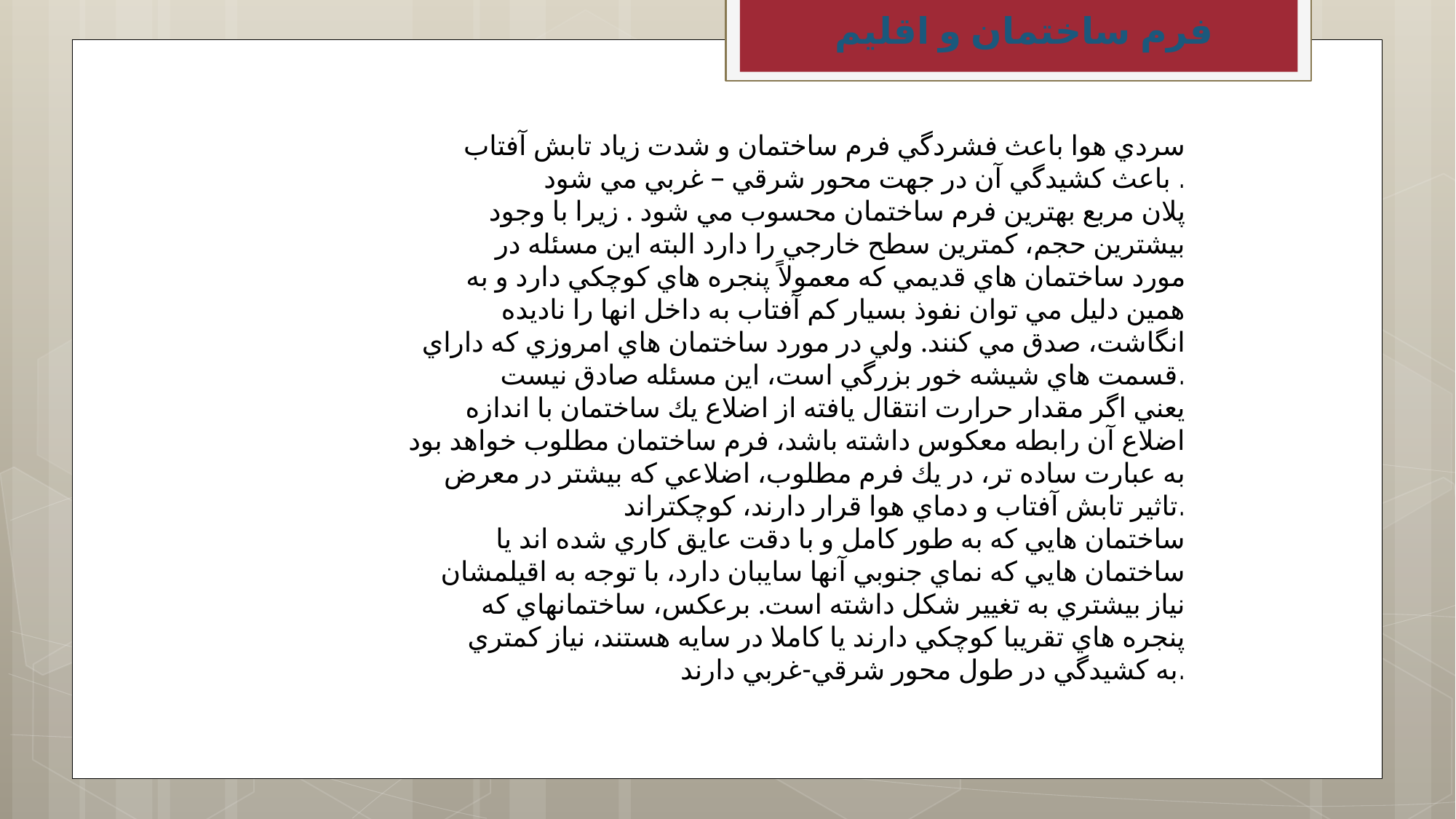

فرم ساختمان و اقليم
سردي هوا باعث فشردگي فرم ساختمان و شدت زياد تابش آفتاب
باعث كشيدگي آن در جهت محور شرقي – غربي مي شود .
پلان مربع بهترين فرم ساختمان محسوب مي شود . زيرا با وجود
بيشترين حجم، كمترين سطح خارجي را دارد البته اين مسئله در
مورد ساختمان هاي قديمي كه معمولاً پنجره هاي كوچكي دارد و به
همين دليل مي توان نفوذ بسيار كم آفتاب به داخل انها را ناديده
انگاشت، صدق مي كنند. ولي در مورد ساختمان هاي امروزي كه داراي
قسمت هاي شيشه خور بزرگي است، اين مسئله صادق نيست.
يعني اگر مقدار حرارت انتقال يافته از اضلاع يك ساختمان با اندازه
اضلاع آن رابطه معكوس داشته باشد، فرم ساختمان مطلوب خواهد بود
به عبارت ساده تر، در يك فرم مطلوب، اضلاعي كه بيشتر در معرض
تاثير تابش آفتاب و دماي هوا قرار دارند، كوچكتراند.
ساختمان هايي كه به طور كامل و با دقت عايق كاري شده اند يا
ساختمان هايي كه نماي جنوبي آنها سايبان دارد، با توجه به اقيلمشان
نياز بيشتري به تغيير شكل داشته است. برعكس، ساختمانهاي كه
پنجره هاي تقريبا كوچكي دارند يا كاملا در سايه هستند، نياز كمتري
به كشيدگي در طول محور شرقي-غربي دارند.